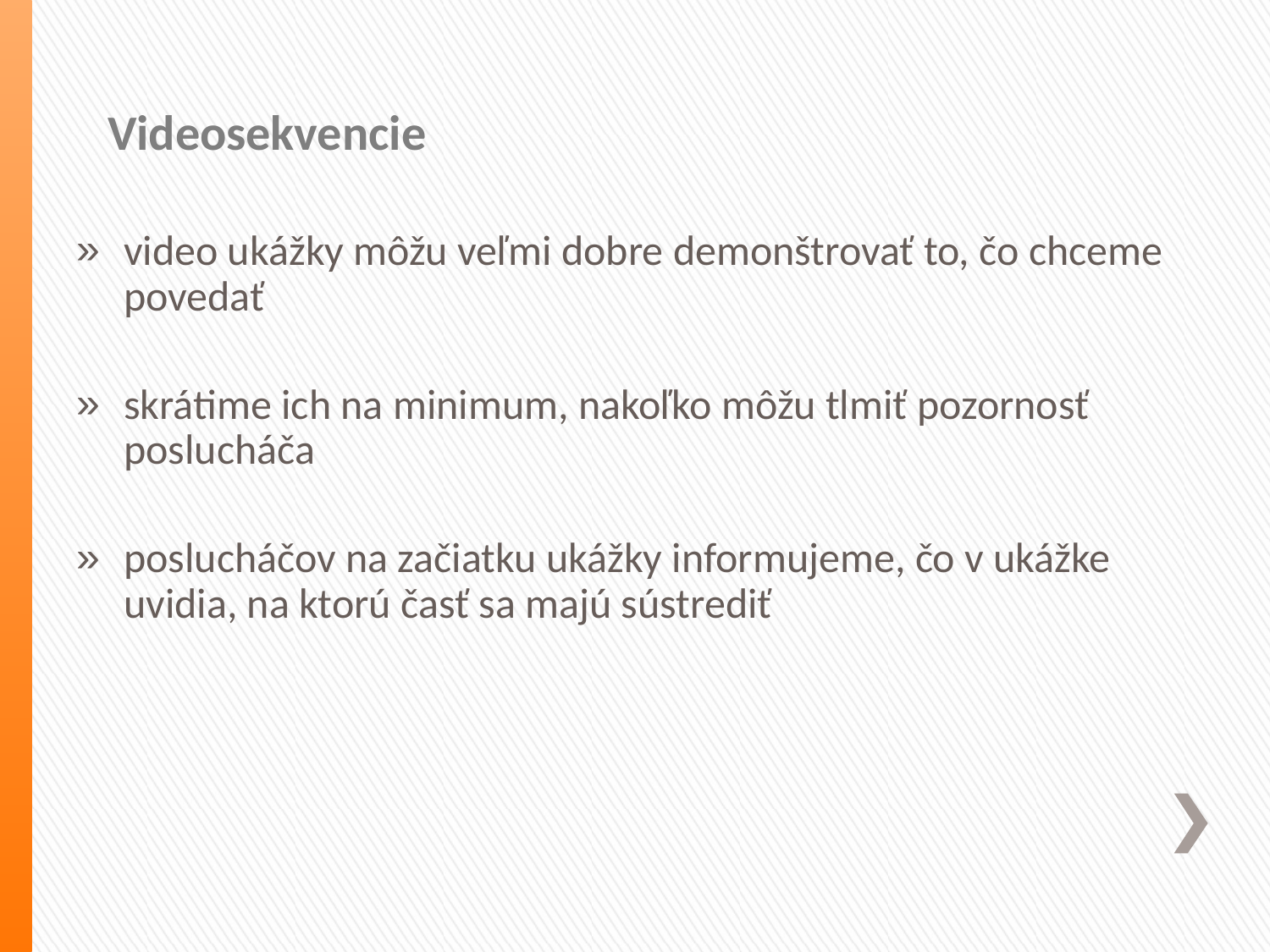

# Videosekvencie
video ukážky môžu veľmi dobre demonštrovať to, čo chceme povedať

skrátime ich na minimum, nakoľko môžu tlmiť pozornosť poslucháča

poslucháčov na začiatku ukážky informujeme, čo v ukážke uvidia, na ktorú časť sa majú sústrediť